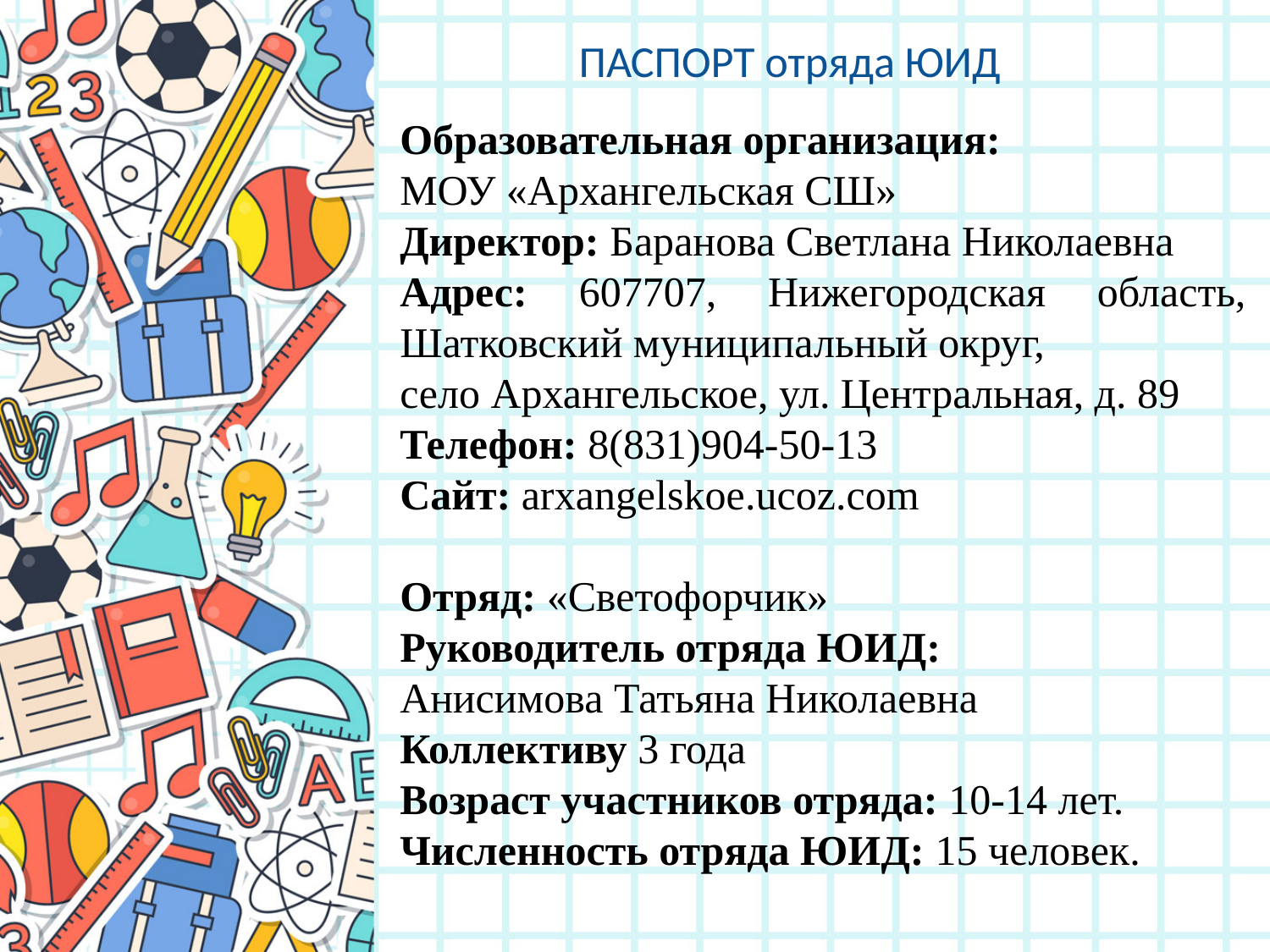

# ПАСПОРТ отряда ЮИД
Образовательная организация:
МОУ «Архангельская СШ»
Директор: Баранова Светлана Николаевна
Адрес: 607707, Нижегородская область, Шатковский муниципальный округ,
село Архангельское, ул. Центральная, д. 89
Телефон: 8(831)904-50-13
Сайт: arxangelskoe.ucoz.com

Отряд: «Светофорчик»
Руководитель отряда ЮИД:
Анисимова Татьяна Николаевна
Коллективу 3 года
Возраст участников отряда: 10-14 лет.
Численность отряда ЮИД: 15 человек.